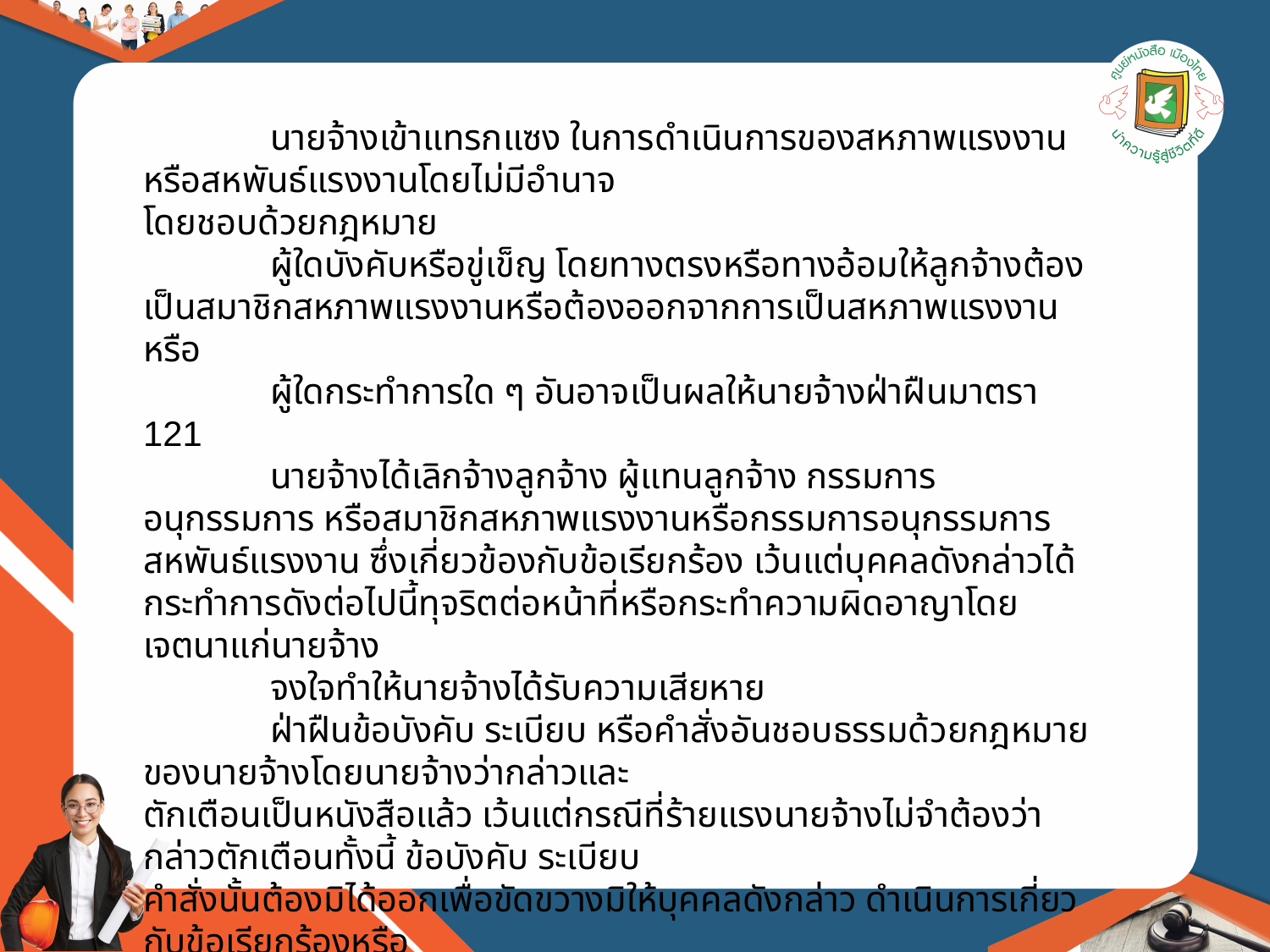

นายจ้างเข้าแทรกแซง ในการดำเนินการของสหภาพแรงงานหรือสหพันธ์แรงงานโดยไม่มีอำนาจ
โดยชอบด้วยกฎหมาย
	ผู้ใดบังคับหรือขู่เข็ญ โดยทางตรงหรือทางอ้อมให้ลูกจ้างต้องเป็นสมาชิกสหภาพแรงงานหรือต้องออกจากการเป็นสหภาพแรงงานหรือ
	ผู้ใดกระทำการใด ๆ อันอาจเป็นผลให้นายจ้างฝ่าฝืนมาตรา 121
	นายจ้างได้เลิกจ้างลูกจ้าง ผู้แทนลูกจ้าง กรรมการ อนุกรรมการ หรือสมาชิกสหภาพแรงงานหรือกรรมการอนุกรรมการ สหพันธ์แรงงาน ซึ่งเกี่ยวข้องกับข้อเรียกร้อง เว้นแต่บุคคลดังกล่าวได้กระทำการดังต่อไปนี้ทุจริตต่อหน้าที่หรือกระทำความผิดอาญาโดยเจตนาแก่นายจ้าง
	จงใจทำให้นายจ้างได้รับความเสียหาย
	ฝ่าฝืนข้อบังคับ ระเบียบ หรือคำสั่งอันชอบธรรมด้วยกฎหมายของนายจ้างโดยนายจ้างว่ากล่าวและ
ตักเตือนเป็นหนังสือแล้ว เว้นแต่กรณีที่ร้ายแรงนายจ้างไม่จำต้องว่ากล่าวตักเตือนทั้งนี้ ข้อบังคับ ระเบียบ
คำสั่งนั้นต้องมิได้ออกเพื่อขัดขวางมิให้บุคคลดังกล่าว ดำเนินการเกี่ยวกับข้อเรียกร้องหรือ
	ละทิ้งหน้าที่เป็นเวลาสามวัน ทำงานติดต่อกันโดยไม่มีเหตุผลอันสมควร
	กระทำการใด ๆ เป็นการยุยง สนับสนุน หรือชักชวนให้มีการฝ่าฝืนข้อตกลงเกี่ยวกับสภาพการจ้างหรือคำชี้ขาด